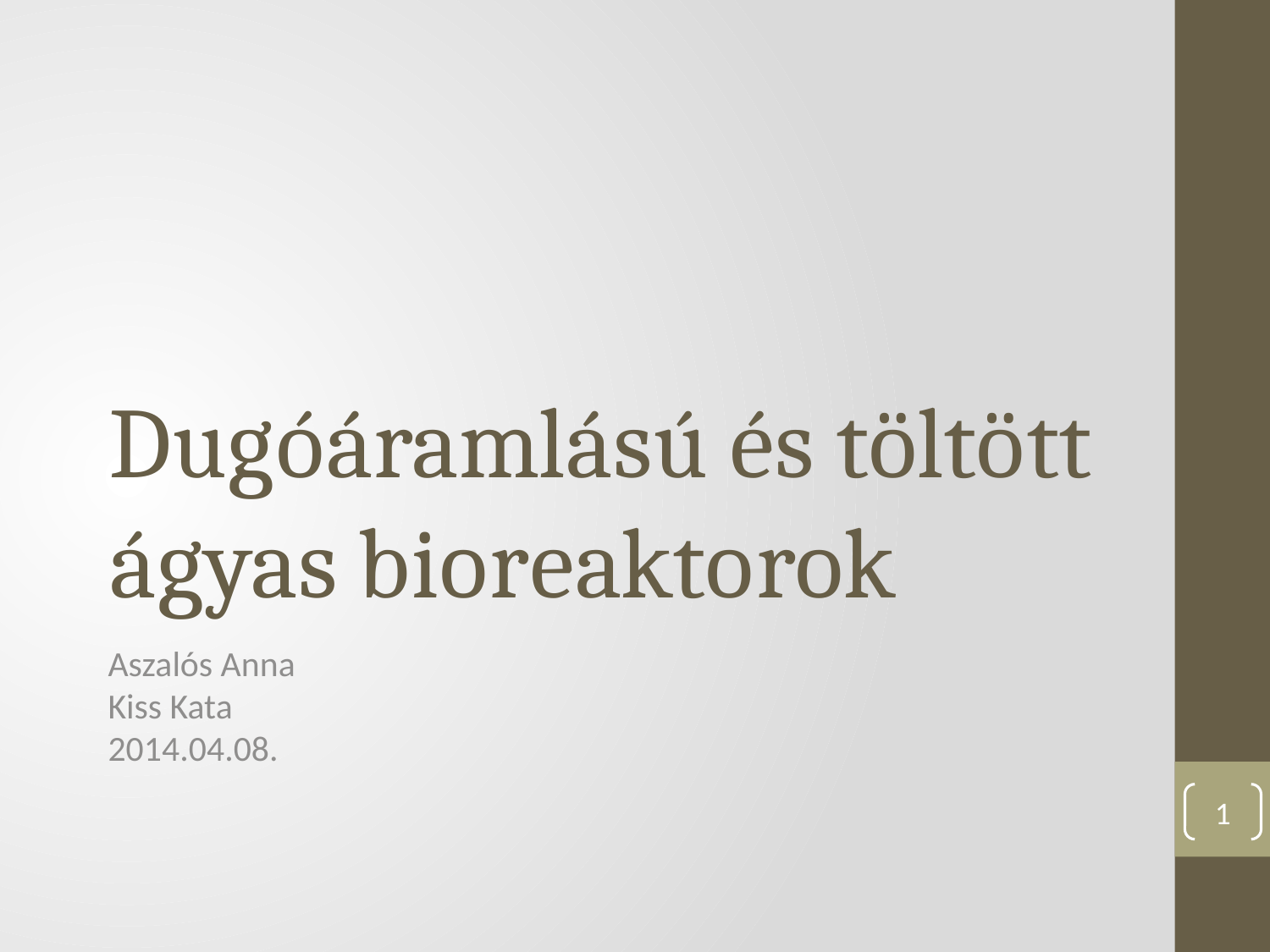

# Dugóáramlású és töltött ágyas bioreaktorok
Aszalós Anna
Kiss Kata
2014.04.08.
1